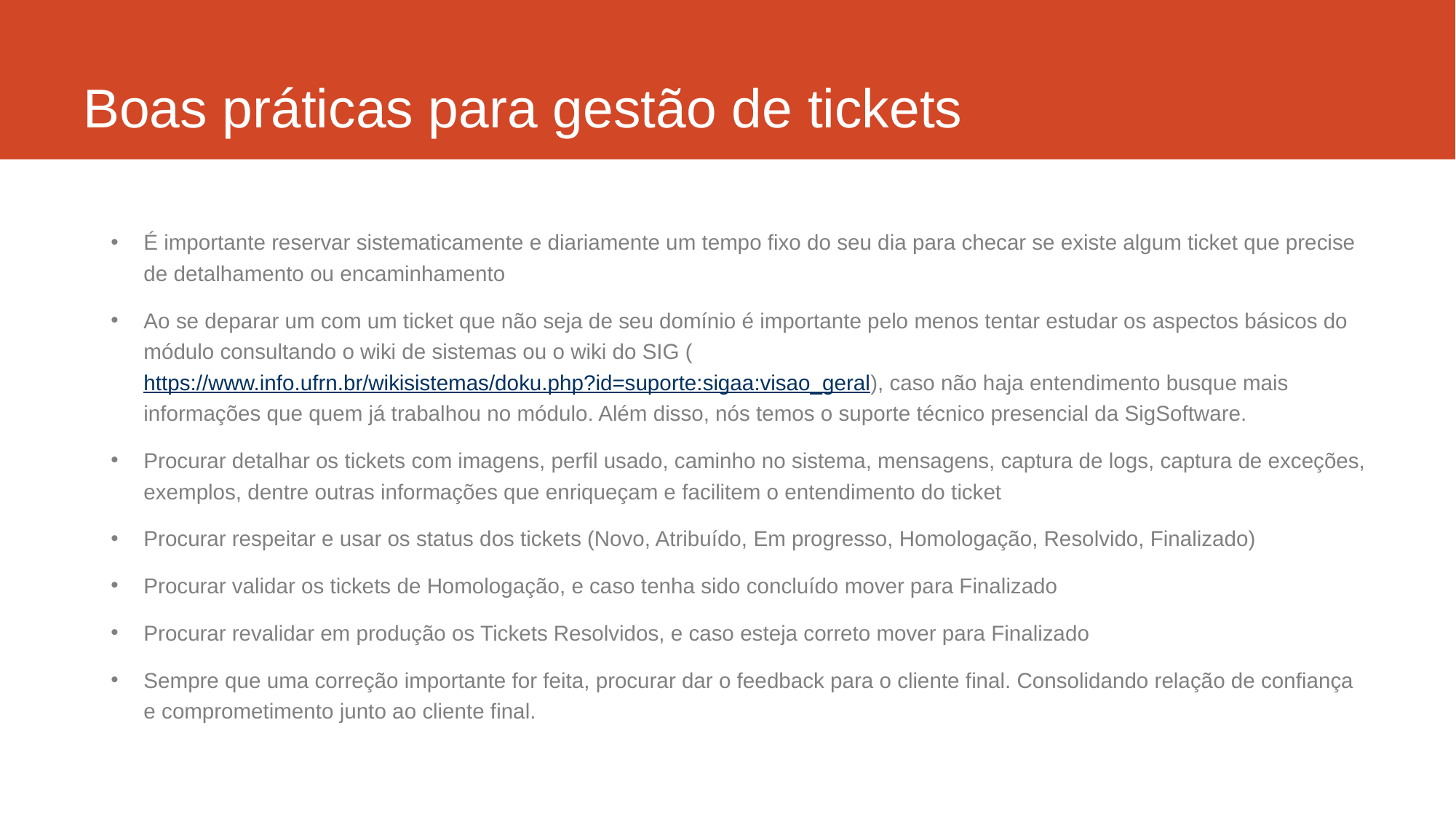

# Boas práticas para gestão de tickets
É importante reservar sistematicamente e diariamente um tempo fixo do seu dia para checar se existe algum ticket que precise de detalhamento ou encaminhamento
Ao se deparar um com um ticket que não seja de seu domínio é importante pelo menos tentar estudar os aspectos básicos do módulo consultando o wiki de sistemas ou o wiki do SIG (https://www.info.ufrn.br/wikisistemas/doku.php?id=suporte:sigaa:visao_geral), caso não haja entendimento busque mais informações que quem já trabalhou no módulo. Além disso, nós temos o suporte técnico presencial da SigSoftware.
Procurar detalhar os tickets com imagens, perfil usado, caminho no sistema, mensagens, captura de logs, captura de exceções, exemplos, dentre outras informações que enriqueçam e facilitem o entendimento do ticket
Procurar respeitar e usar os status dos tickets (Novo, Atribuído, Em progresso, Homologação, Resolvido, Finalizado)
Procurar validar os tickets de Homologação, e caso tenha sido concluído mover para Finalizado
Procurar revalidar em produção os Tickets Resolvidos, e caso esteja correto mover para Finalizado
Sempre que uma correção importante for feita, procurar dar o feedback para o cliente final. Consolidando relação de confiança e comprometimento junto ao cliente final.